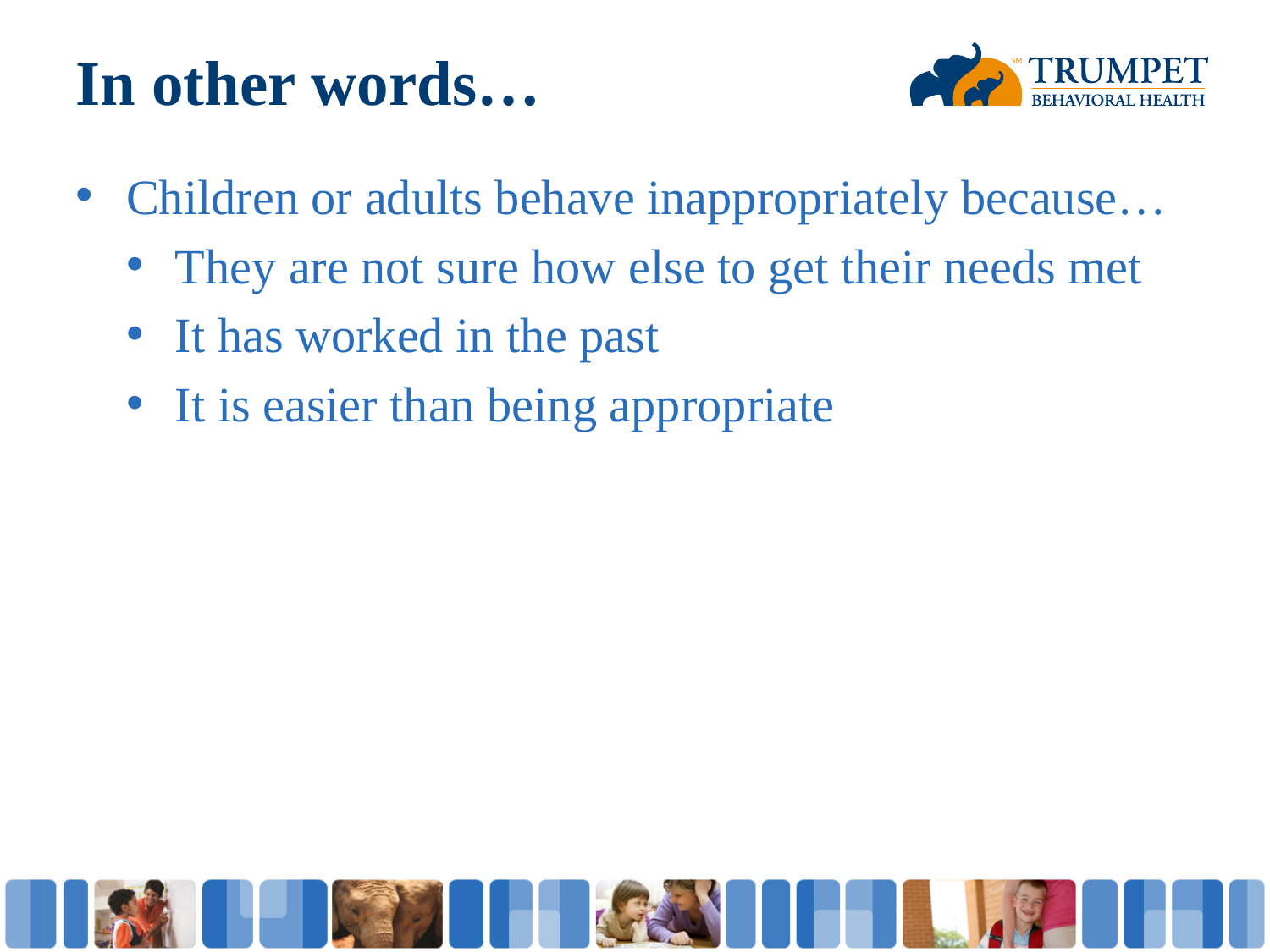

# In other words…
Children or adults behave inappropriately because…
They are not sure how else to get their needs met
It has worked in the past
It is easier than being appropriate